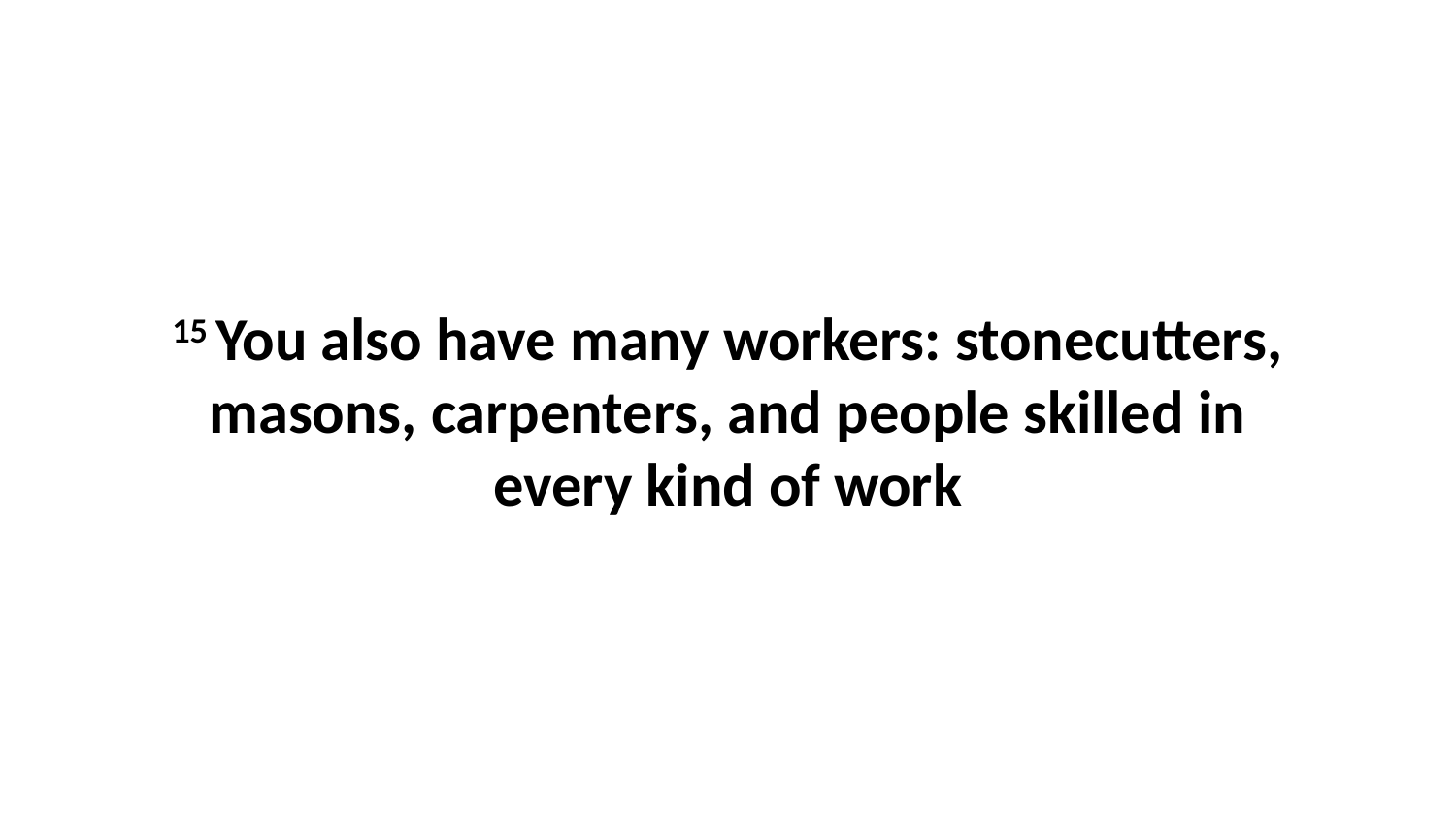

15 You also have many workers: stonecutters, masons, carpenters, and people skilled in every kind of work